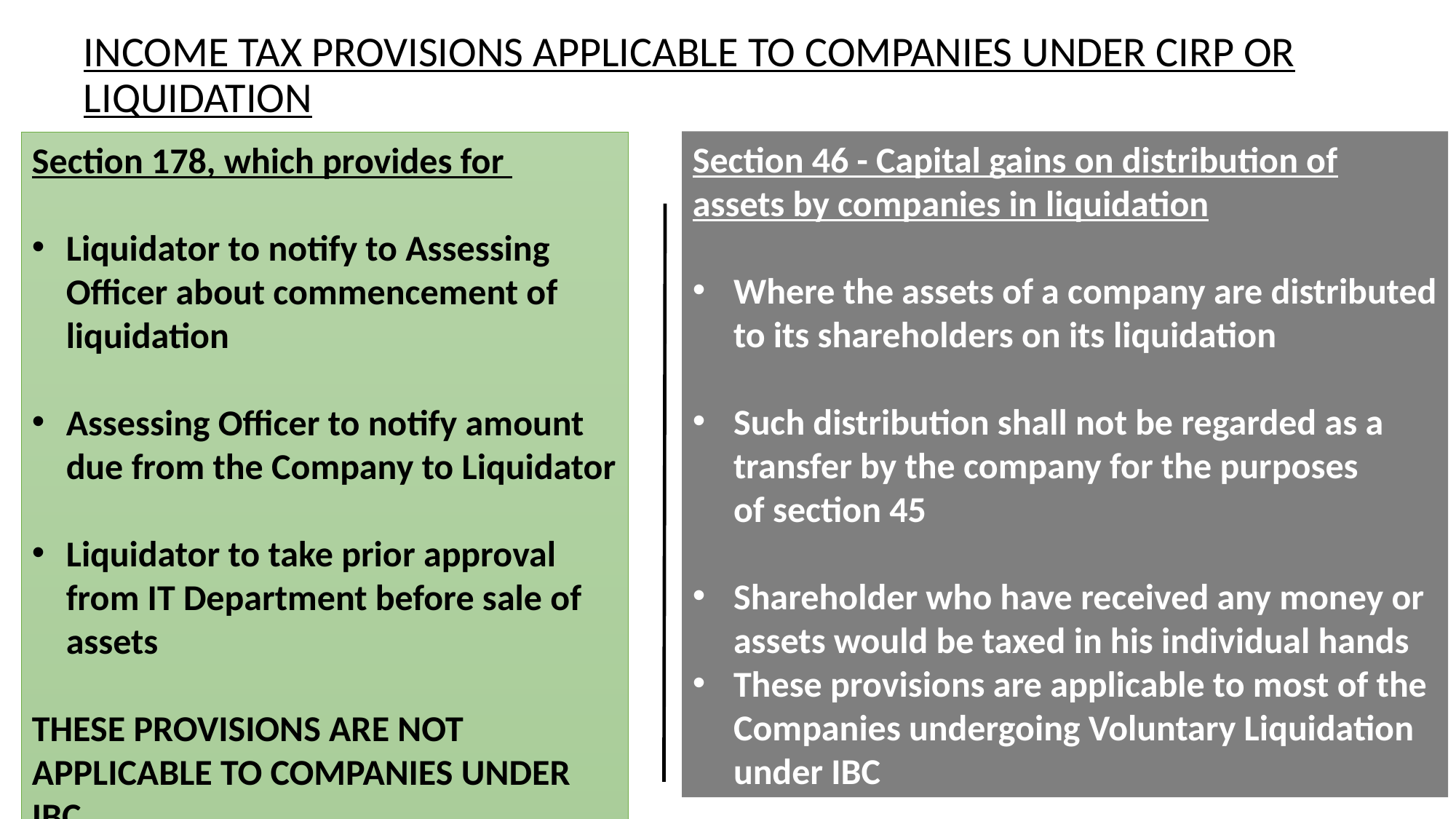

# INCOME TAX PROVISIONS APPLICABLE TO COMPANIES UNDER CIRP OR LIQUIDATION
Section 46 - Capital gains on distribution of assets by companies in liquidation

Where the assets of a company are distributed to its shareholders on its liquidation

Such distribution shall not be regarded as a transfer by the company for the purposes of section 45

Shareholder who have received any money or assets would be taxed in his individual hands
These provisions are applicable to most of the Companies undergoing Voluntary Liquidation under IBC
Section 178, which provides for

Liquidator to notify to Assessing Officer about commencement of liquidation

Assessing Officer to notify amount due from the Company to Liquidator

Liquidator to take prior approval from IT Department before sale of assets

THESE PROVISIONS ARE NOT APPLICABLE TO COMPANIES UNDER IBC